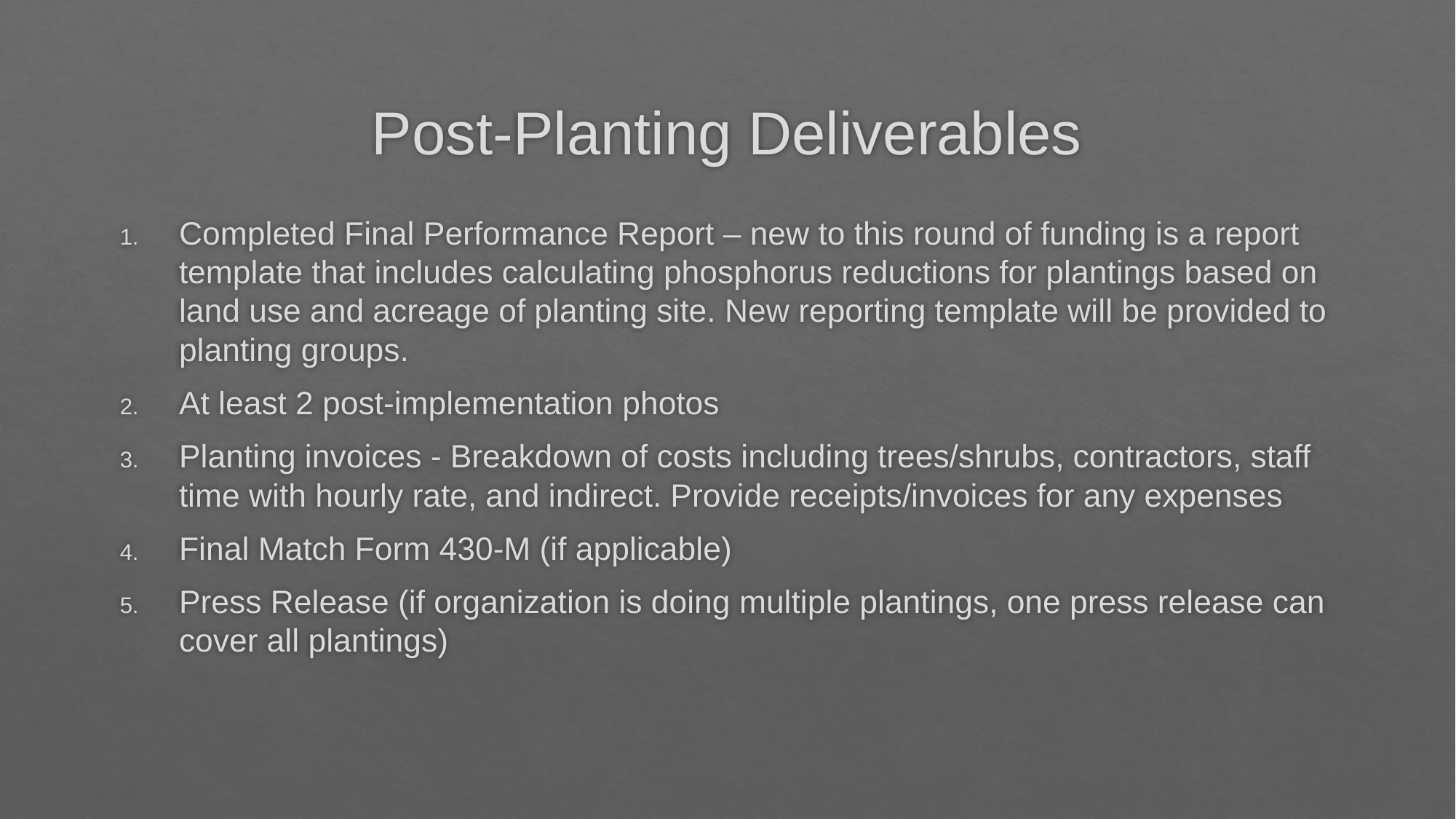

# Post-Planting Deliverables
Completed Final Performance Report – new to this round of funding is a report template that includes calculating phosphorus reductions for plantings based on land use and acreage of planting site. New reporting template will be provided to planting groups.
At least 2 post-implementation photos
Planting invoices - Breakdown of costs including trees/shrubs, contractors, staff time with hourly rate, and indirect. Provide receipts/invoices for any expenses
Final Match Form 430-M (if applicable)
Press Release (if organization is doing multiple plantings, one press release can cover all plantings)